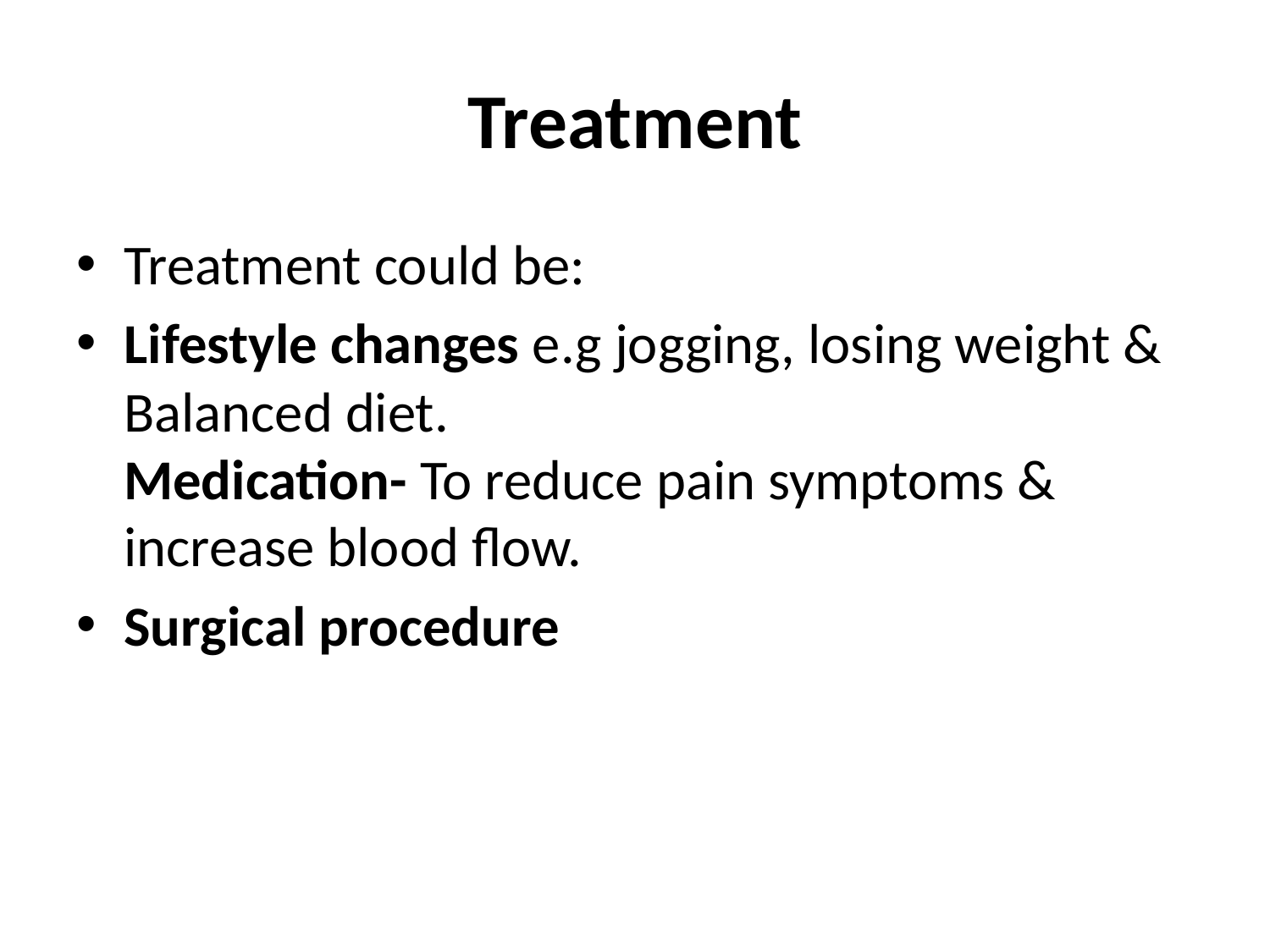

# Treatment
Treatment could be:
Lifestyle changes e.g jogging, losing weight & Balanced diet.
Medication- To reduce pain symptoms & increase blood flow.
Surgical procedure